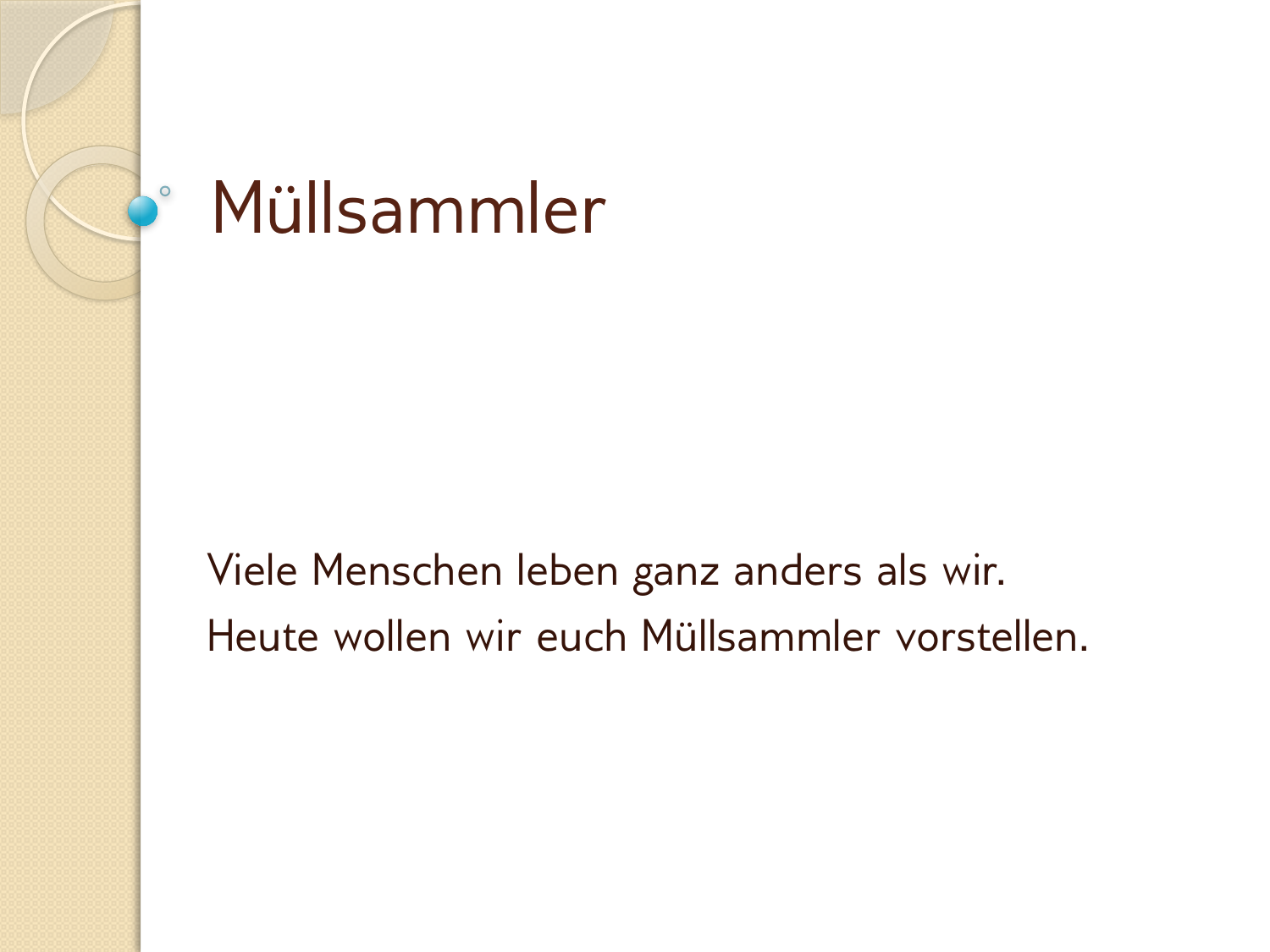

# Müllsammler
Viele Menschen leben ganz anders als wir.
Heute wollen wir euch Müllsammler vorstellen.